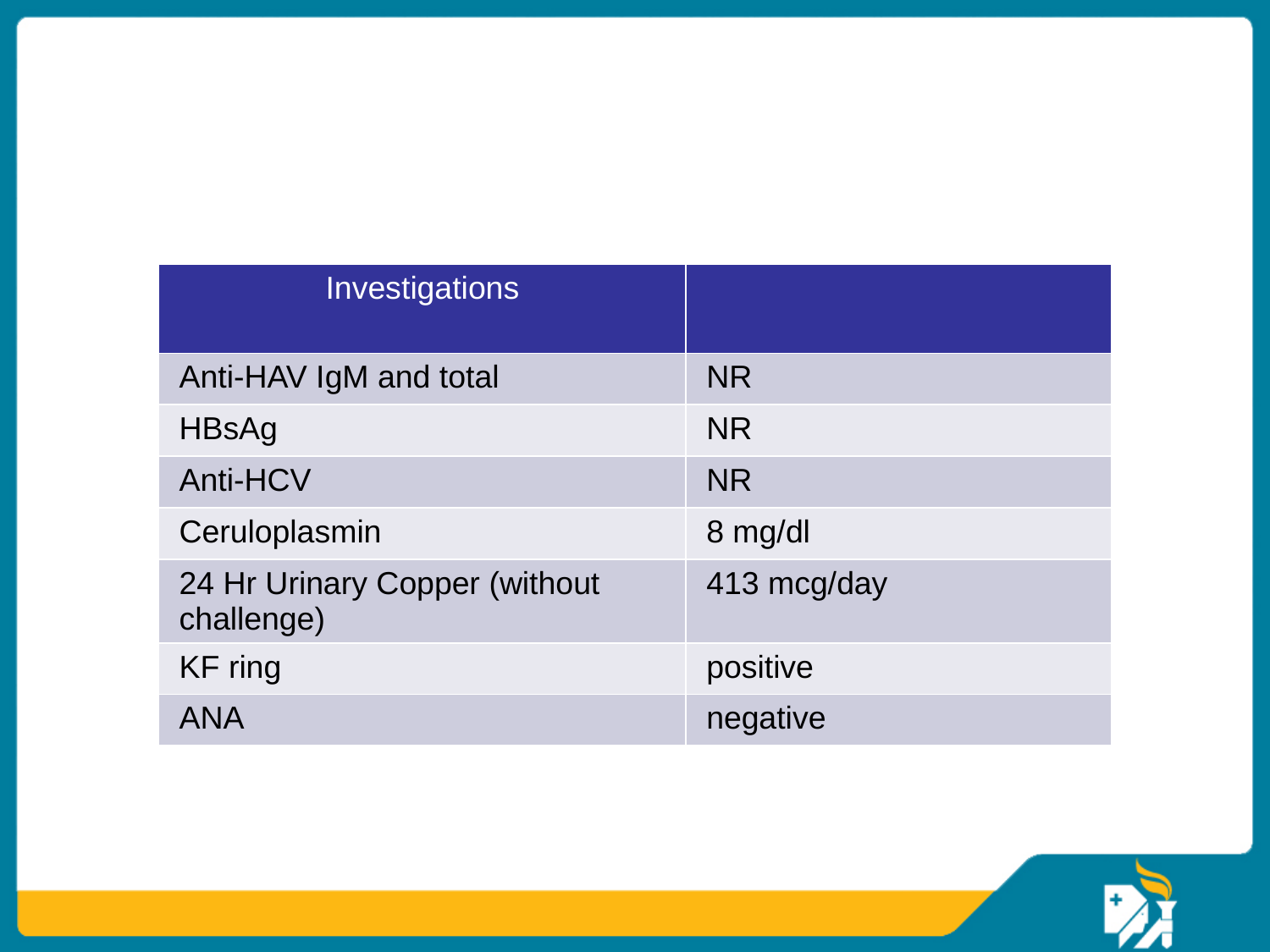

#
| Investigations |  |
| --- | --- |
| Anti-HAV IgM and total | NR |
| HBsAg | NR |
| Anti-HCV | NR |
| Ceruloplasmin | 8 mg/dl |
| 24 Hr Urinary Copper (without challenge) | 413 mcg/day |
| KF ring | positive |
| ANA | negative |